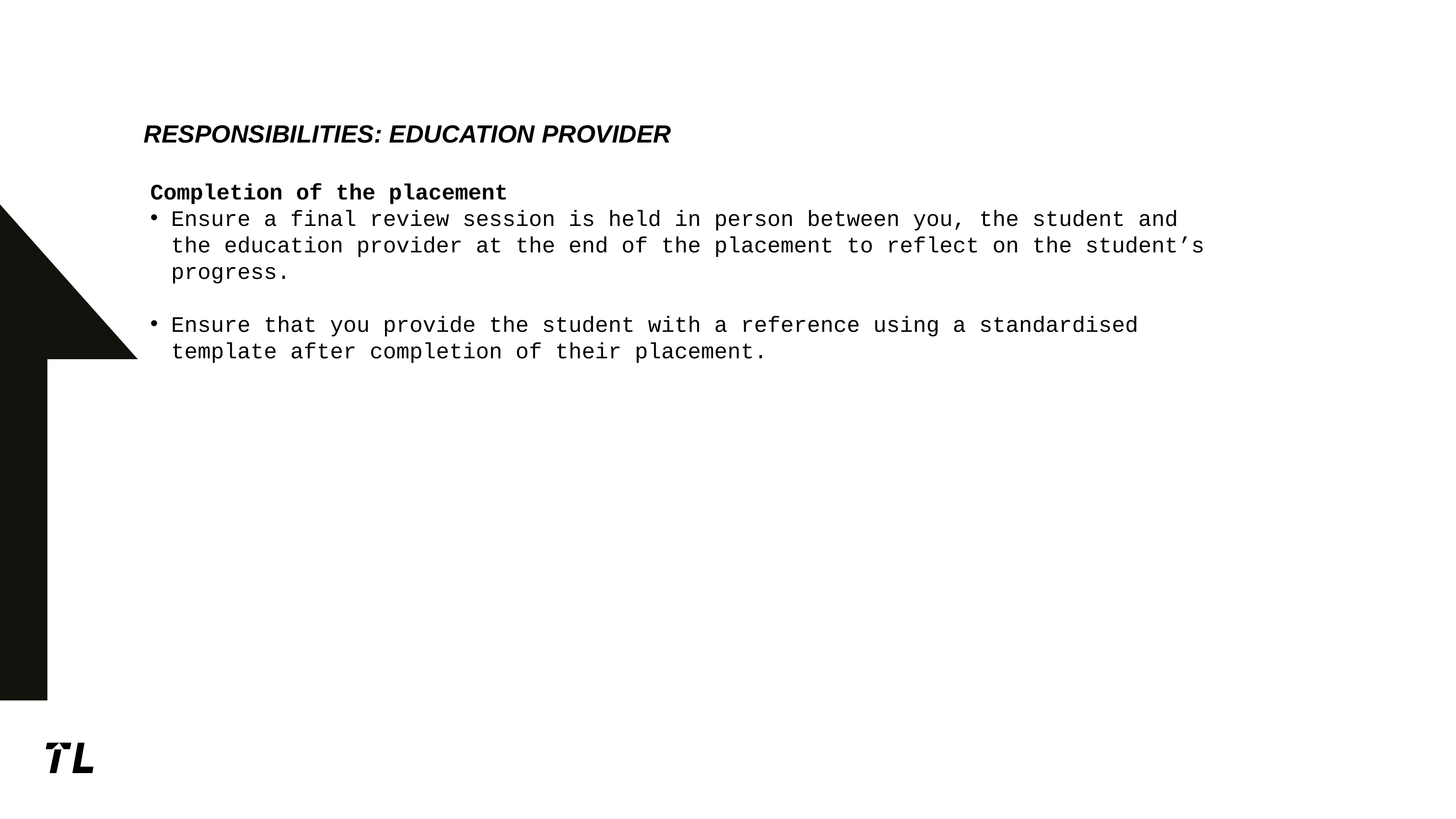

# Responsibilities: education provider
Completion of the placement
Ensure a final review session is held in person between you, the student and the education provider at the end of the placement to reflect on the student’s progress.

Ensure that you provide the student with a reference using a standardised template after completion of their placement.